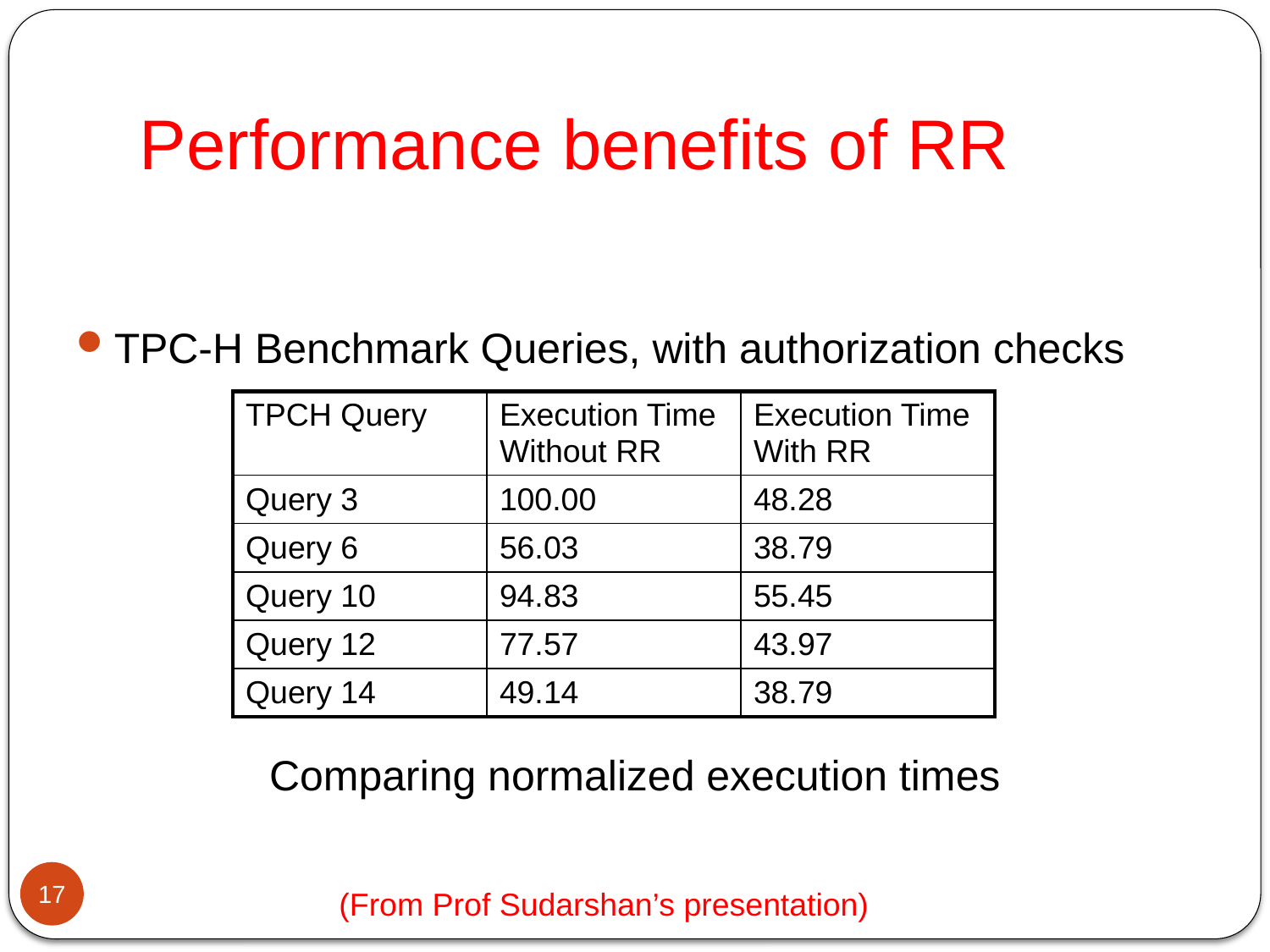

# Performance benefits of RR

TPC-H Benchmark Queries, with authorization checks

Comparing normalized execution times

| TPCH Query | Execution Time Without RR | Execution Time With RR |
| --- | --- | --- |
| Query 3 | 100.00 | 48.28 |
| Query 6 | 56.03 | 38.79 |
| Query 10 | 94.83 | 55.45 |
| Query 12 | 77.57 | 43.97 |
| Query 14 | 49.14 | 38.79 |
17
(From Prof Sudarshan’s presentation)